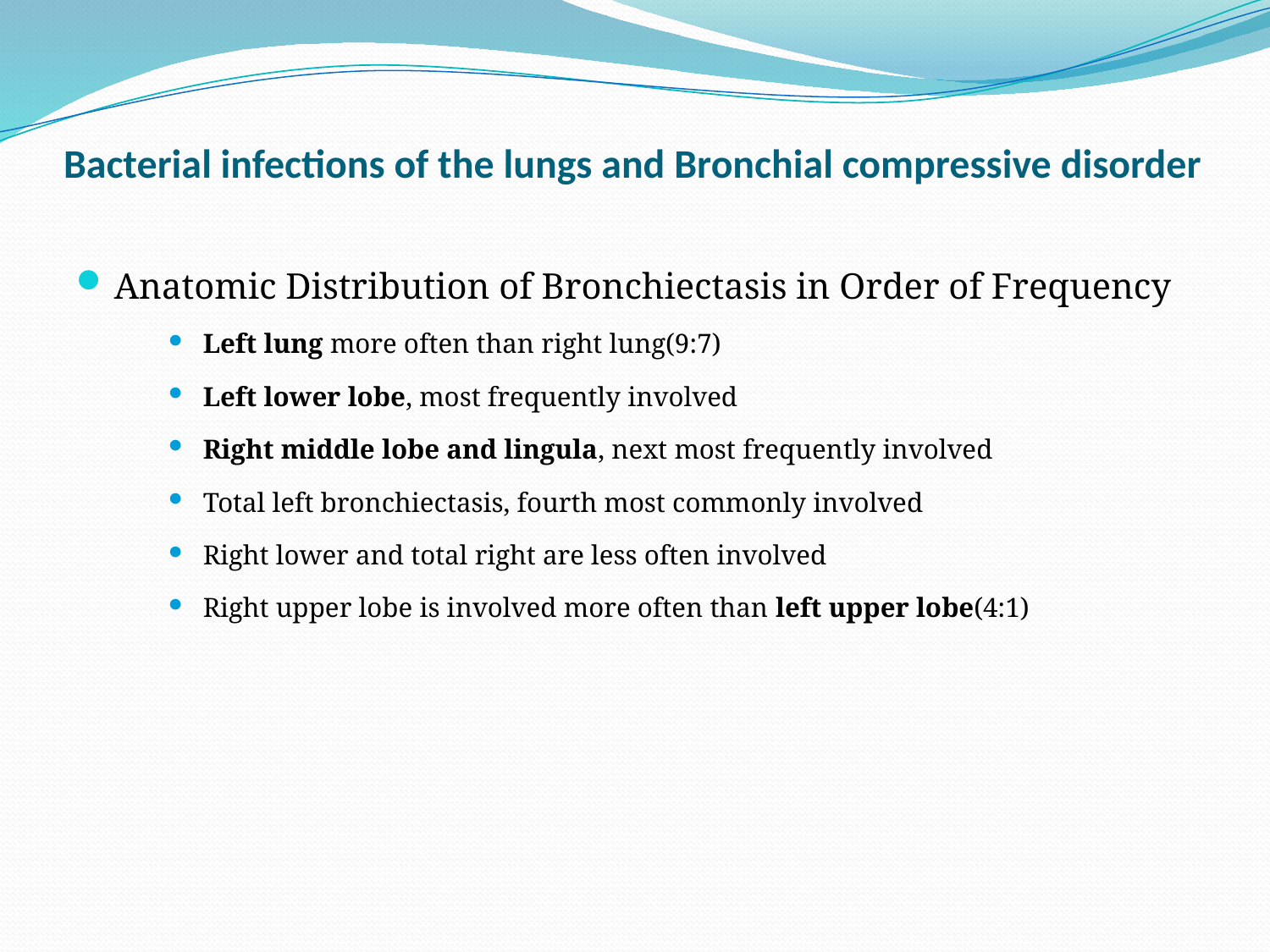

# Bacterial infections of the lungs and Bronchial compressive disorder
Anatomic Distribution of Bronchiectasis in Order of Frequency
Left lung more often than right lung(9:7)
Left lower lobe, most frequently involved
Right middle lobe and lingula, next most frequently involved
Total left bronchiectasis, fourth most commonly involved
Right lower and total right are less often involved
Right upper lobe is involved more often than left upper lobe(4:1)